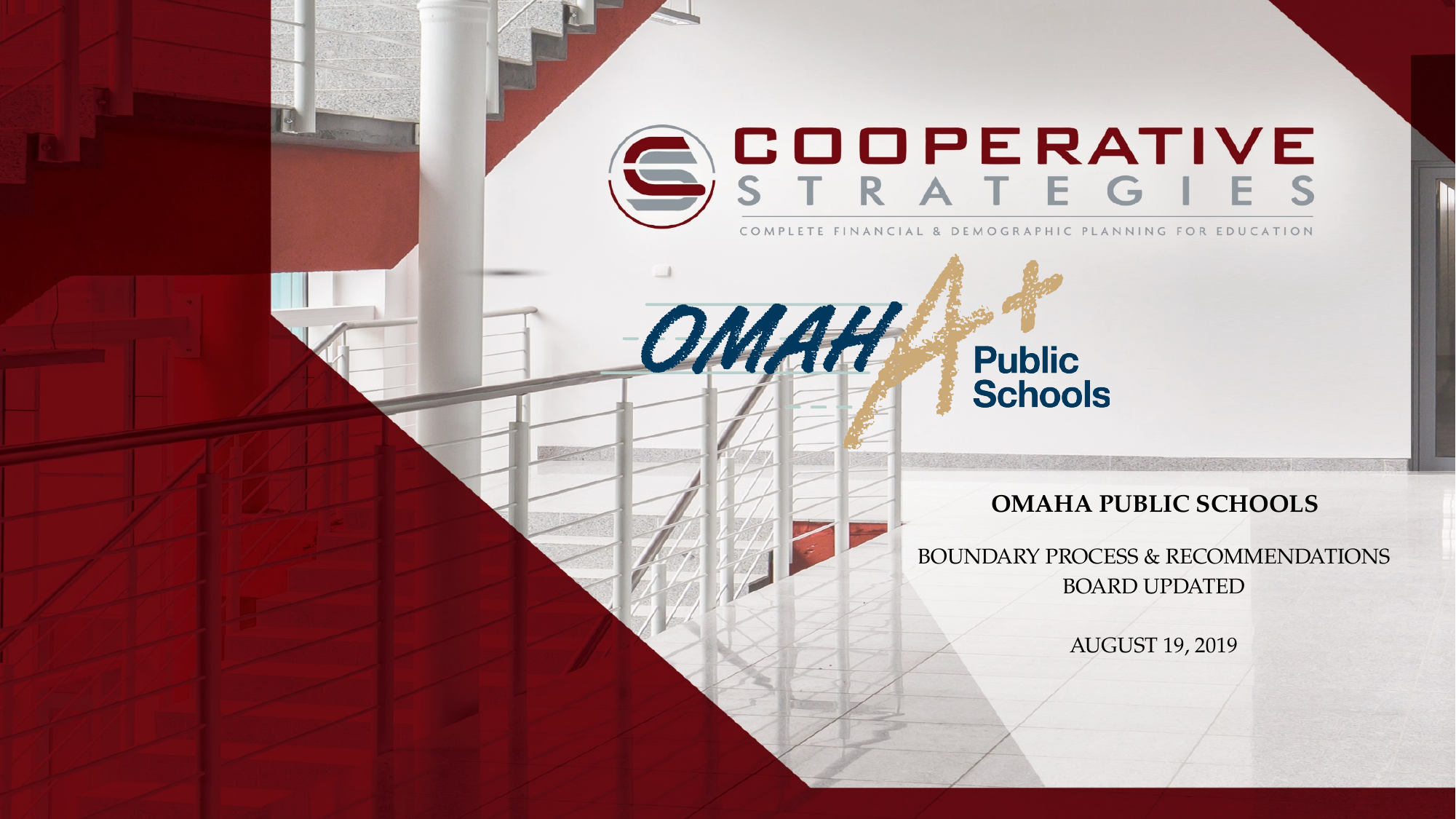

Omaha Public Schools
Boundary Process & Recommendations
Board Updated

august 19, 2019